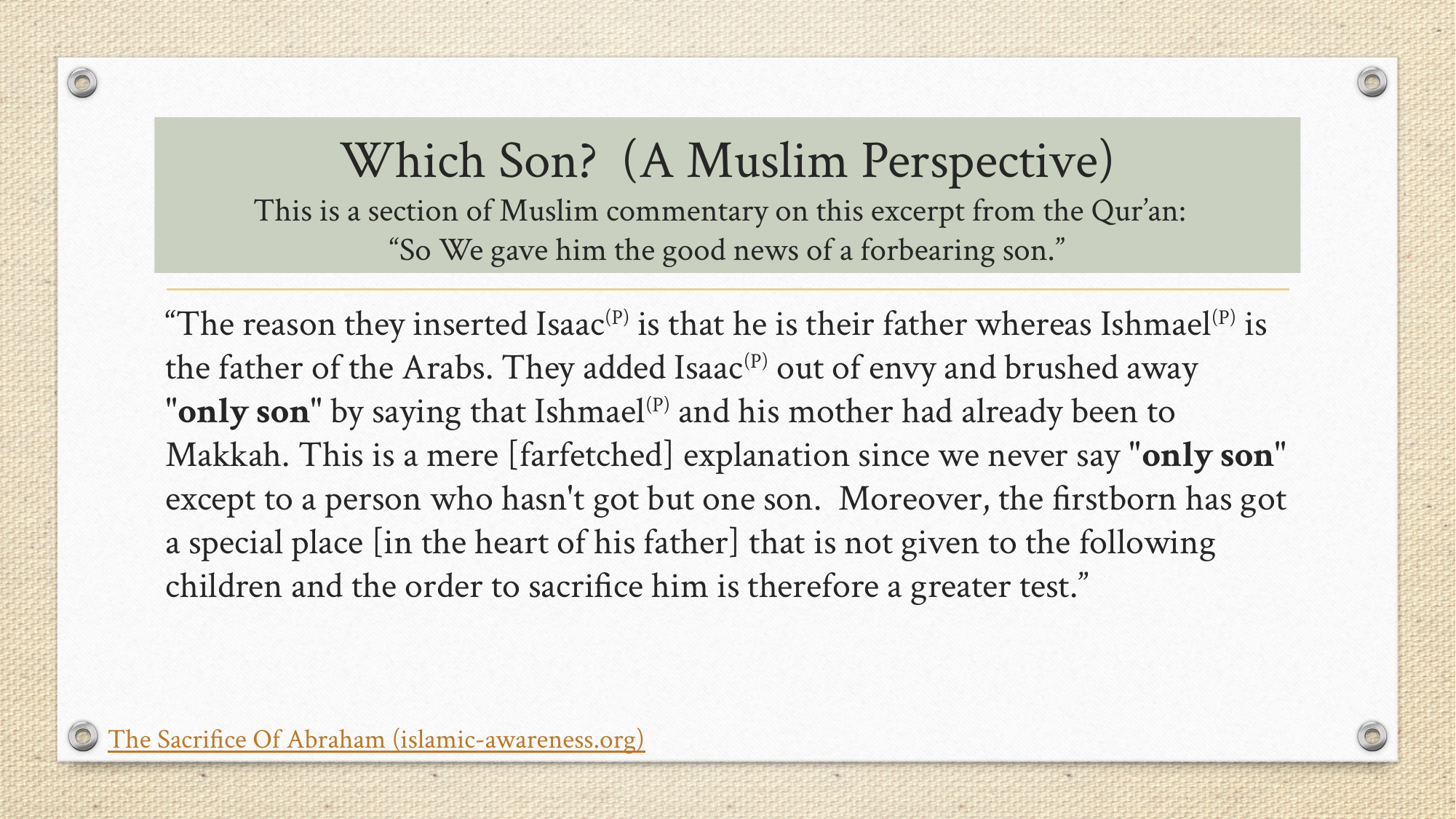

# Which Son?  (A Muslim Perspective) This is a section of Muslim commentary on this excerpt from the Qur’an: “So We gave him the good news of a forbearing son.”
“The reason they inserted Isaac(P) is that he is their father whereas Ishmael(P) is the father of the Arabs. They added Isaac(P) out of envy and brushed away "only son" by saying that Ishmael(P) and his mother had already been to Makkah. This is a mere [farfetched] explanation since we never say "only son" except to a person who hasn't got but one son.  Moreover, the firstborn has got a special place [in the heart of his father] that is not given to the following children and the order to sacrifice him is therefore a greater test.”
The Sacrifice Of Abraham (islamic-awareness.org)